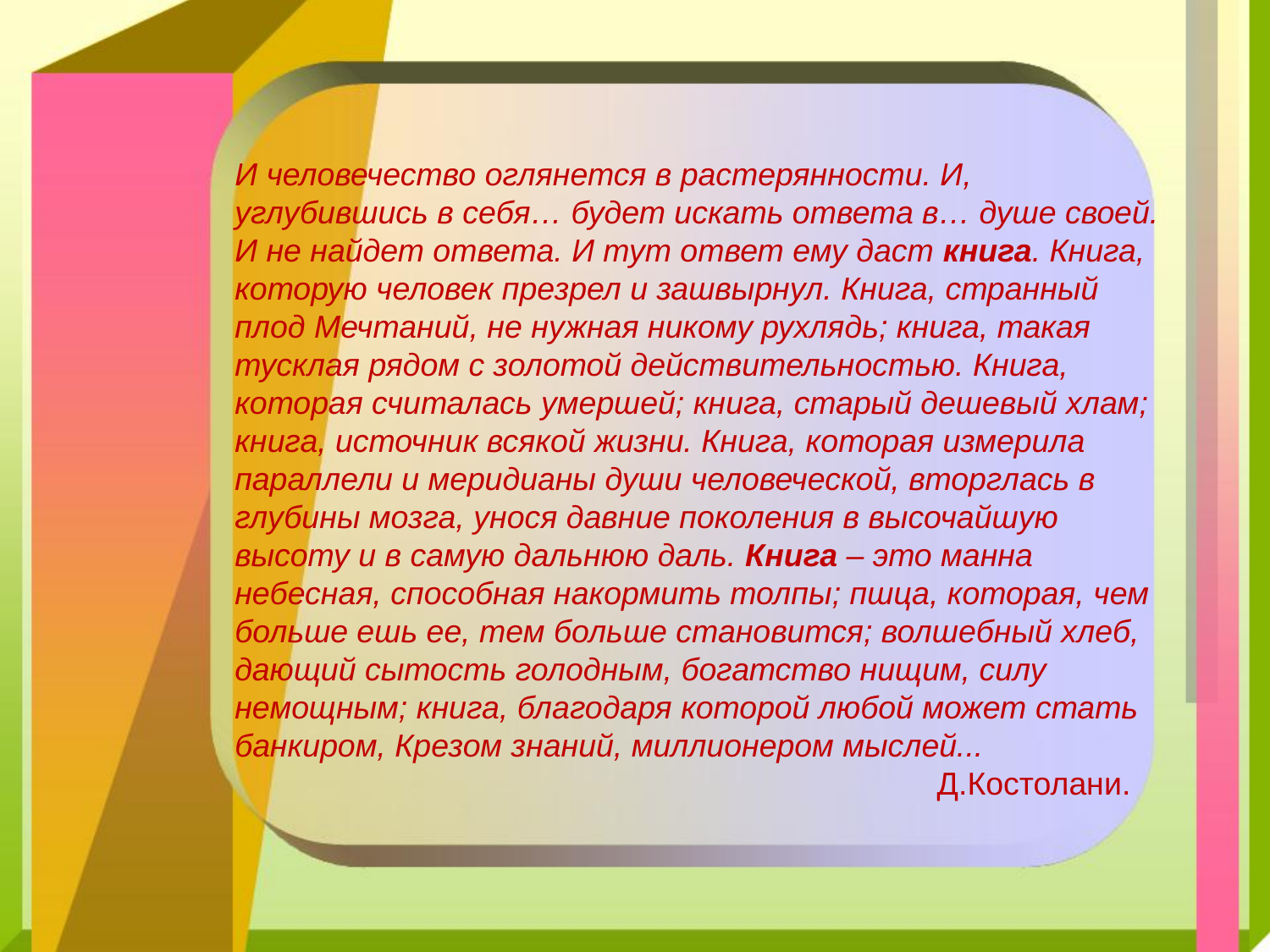

И человечество оглянется в растерянности. И, углубившись в себя… будет искать ответа в… душе своей. И не найдет ответа. И тут ответ ему даст книга. Книга, которую человек презрел и зашвырнул. Книга, странный плод Мечтаний, не нужная никому рухлядь; книга, такая тусклая рядом с золотой действительностью. Книга, которая считалась умершей; книга, старый дешевый хлам; книга, источник всякой жизни. Книга, которая измерила параллели и меридианы души человеческой, вторглась в глубины мозга, унося давние поколения в высочайшую высоту и в самую дальнюю даль. Книга – это манна небесная, способная накормить толпы; пшца, которая, чем больше ешь ее, тем больше становится; волшебный хлеб, дающий сытость голодным, богатство нищим, силу немощным; книга, благодаря которой любой может стать банкиром, Крезом знаний, миллионером мыслей...
                                                                               Д.Костолани.